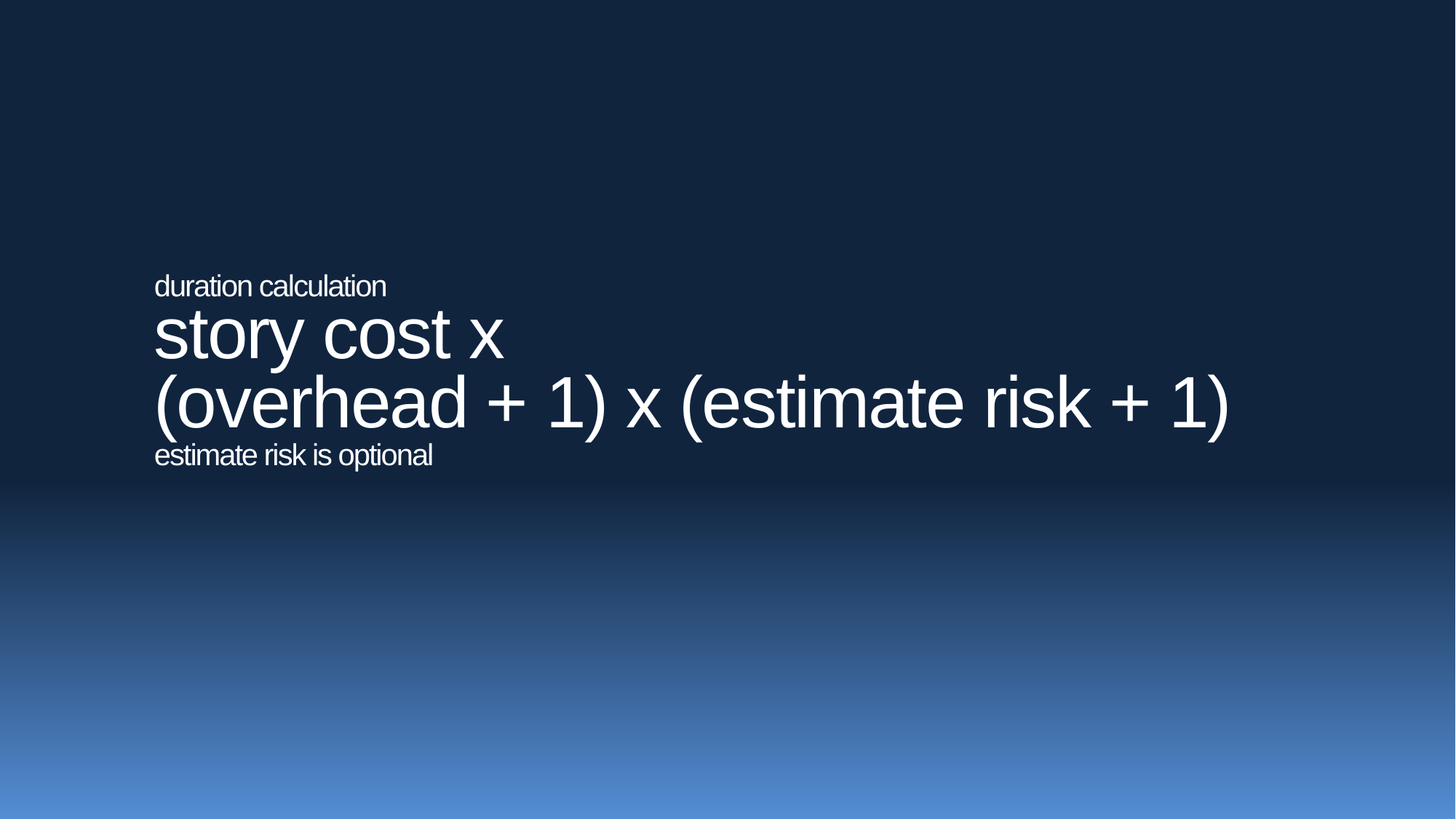

# duration calculation story cost x (overhead + 1) x (estimate risk + 1) estimate risk is optional